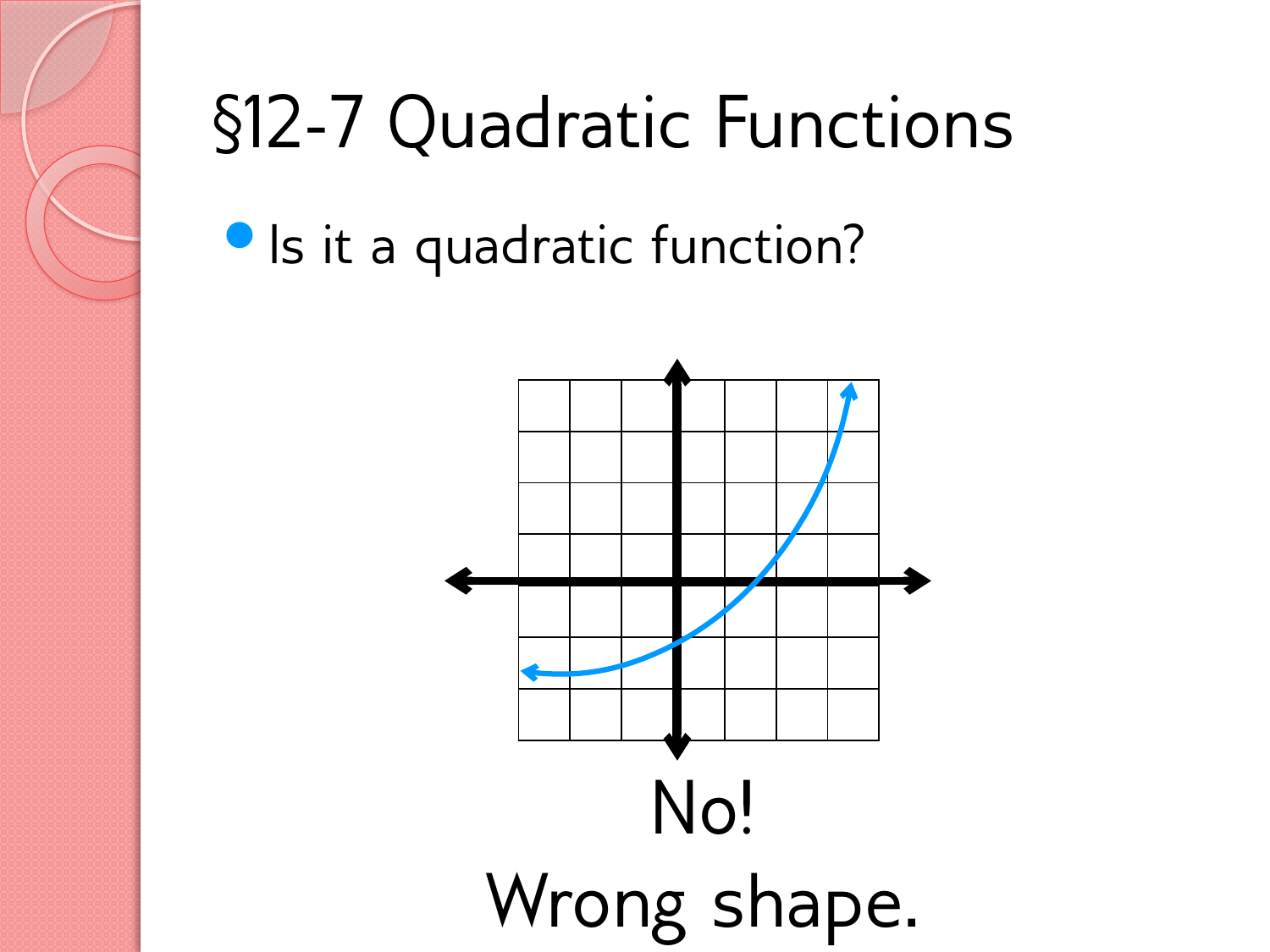

# §12-7 Quadratic Functions

Is it a quadratic function?
|  |  |  |  |  |  |  |
| --- | --- | --- | --- | --- | --- | --- |
|  |  |  |  |  |  |  |
|  |  |  |  |  |  |  |
|  |  |  |  |  |  |  |
|  |  |  |  |  |  |  |
|  |  |  |  |  |  |  |
|  |  |  |  |  |  |  |
No!
Wrong shape.